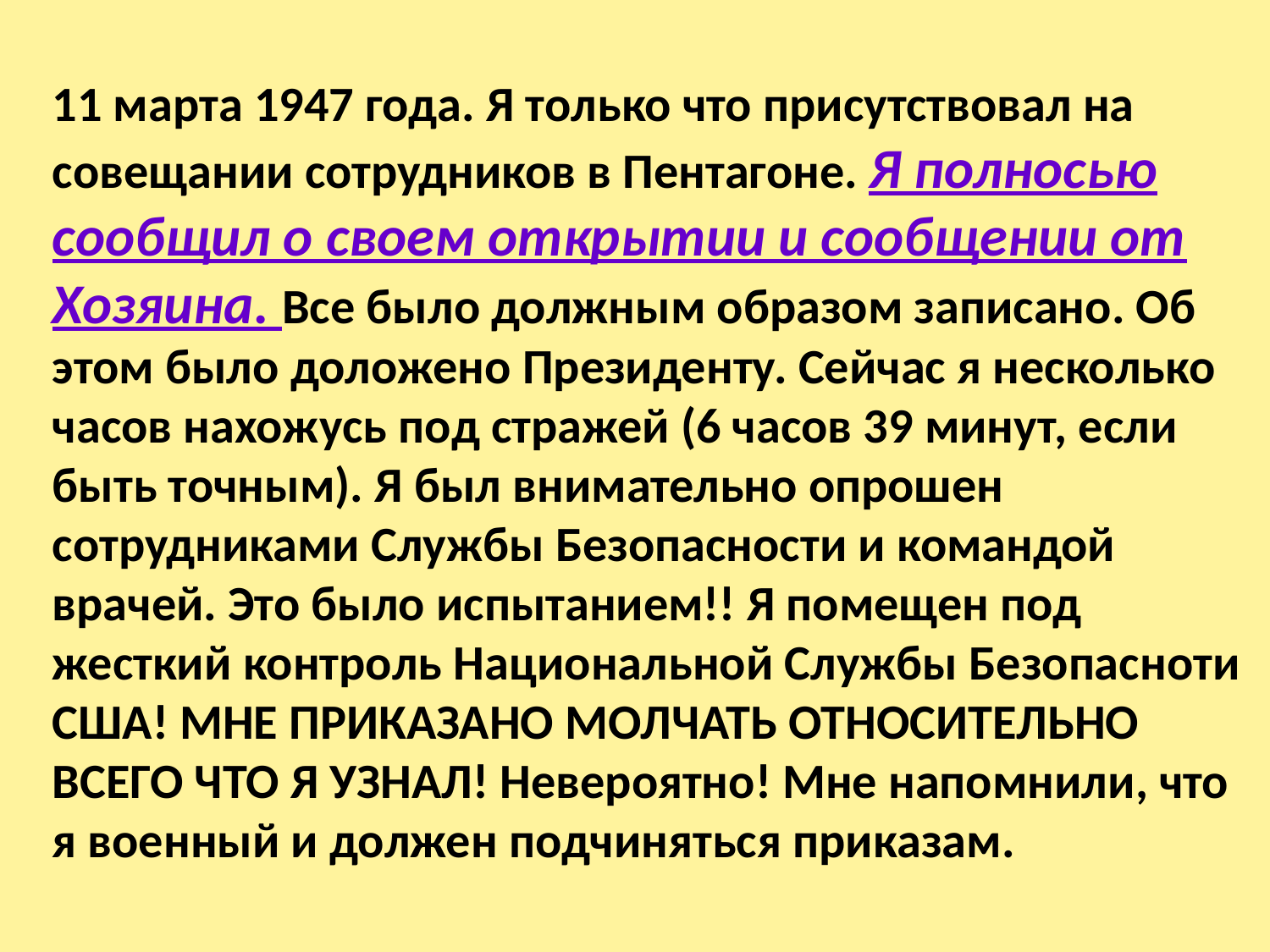

11 марта 1947 года. Я только что присутствовал на совещании сотрудников в Пентагоне. Я полносью сообщил о своем открытии и сообщении от Хозяина. Все было должным образом записано. Об этом было доложено Президенту. Сейчас я несколько часов нахожусь под стражей (6 часов 39 минут, если быть точным). Я был внимательно опрошен сотрудниками Службы Безопасности и командой врачей. Это было испытанием!! Я помещен под жесткий контроль Национальной Службы Безопасноти США! МНЕ ПРИКАЗАНО МОЛЧАТЬ ОТНОСИТЕЛЬНО ВСЕГО ЧТО Я УЗНАЛ! Невероятно! Мне напомнили, что я военный и должен подчиняться приказам.